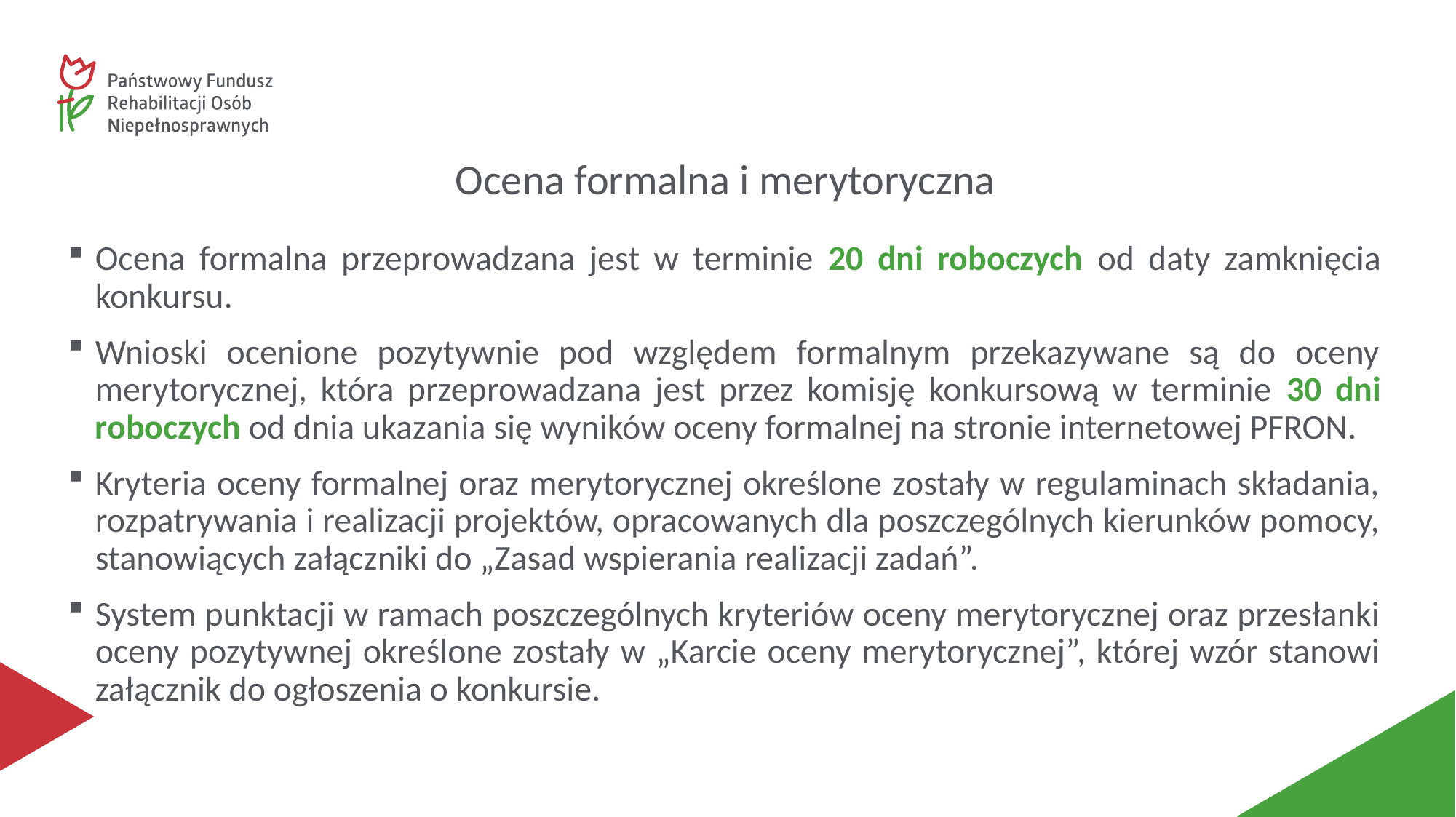

# Ocena formalna i merytoryczna
Ocena formalna przeprowadzana jest w terminie 20 dni roboczych od daty zamknięcia konkursu.
Wnioski ocenione pozytywnie pod względem formalnym przekazywane są do oceny merytorycznej, która przeprowadzana jest przez komisję konkursową w terminie 30 dni roboczych od dnia ukazania się wyników oceny formalnej na stronie internetowej PFRON.
Kryteria oceny formalnej oraz merytorycznej określone zostały w regulaminach składania, rozpatrywania i realizacji projektów, opracowanych dla poszczególnych kierunków pomocy, stanowiących załączniki do „Zasad wspierania realizacji zadań”.
System punktacji w ramach poszczególnych kryteriów oceny merytorycznej oraz przesłanki oceny pozytywnej określone zostały w „Karcie oceny merytorycznej”, której wzór stanowi załącznik do ogłoszenia o konkursie.